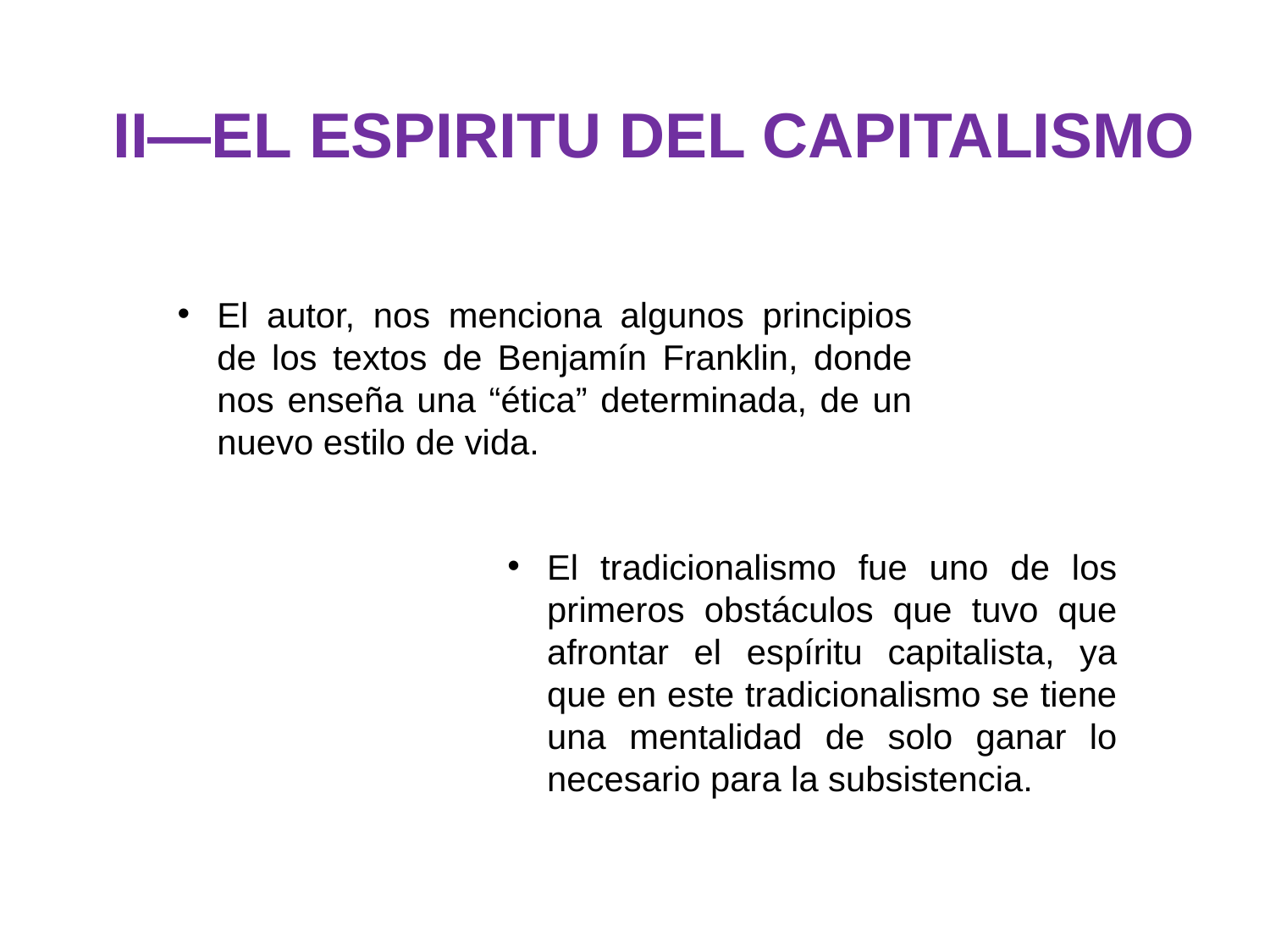

II—EL ESPIRITU DEL CAPITALISMO
El autor, nos menciona algunos principios de los textos de Benjamín Franklin, donde nos enseña una “ética” determinada, de un nuevo estilo de vida.

El tradicionalismo fue uno de los primeros obstáculos que tuvo que afrontar el espíritu capitalista, ya que en este tradicionalismo se tiene una mentalidad de solo ganar lo necesario para la subsistencia.